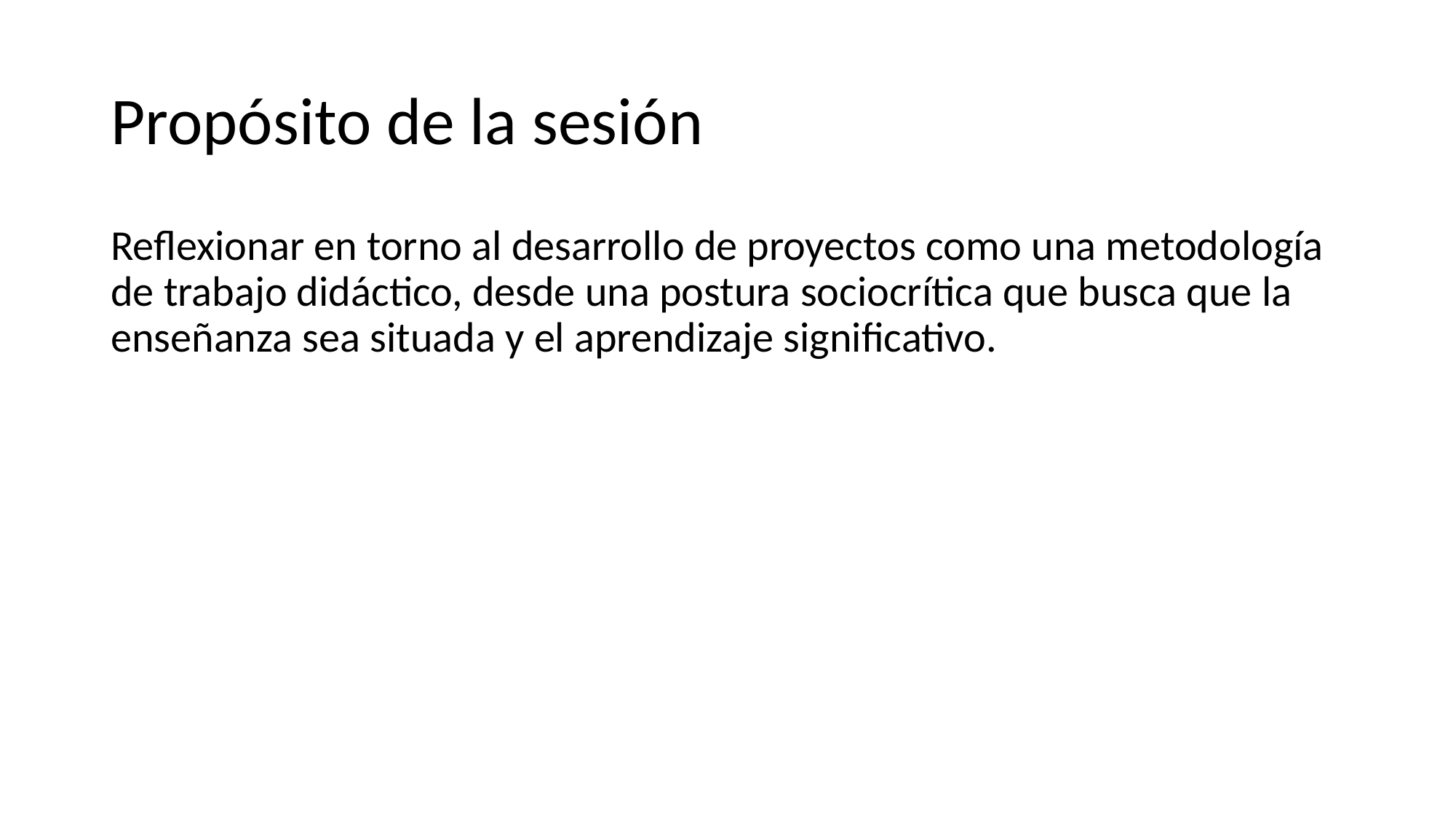

# Propósito de la sesión
Reflexionar en torno al desarrollo de proyectos como una metodología de trabajo didáctico, desde una postura sociocrítica que busca que la enseñanza sea situada y el aprendizaje significativo.